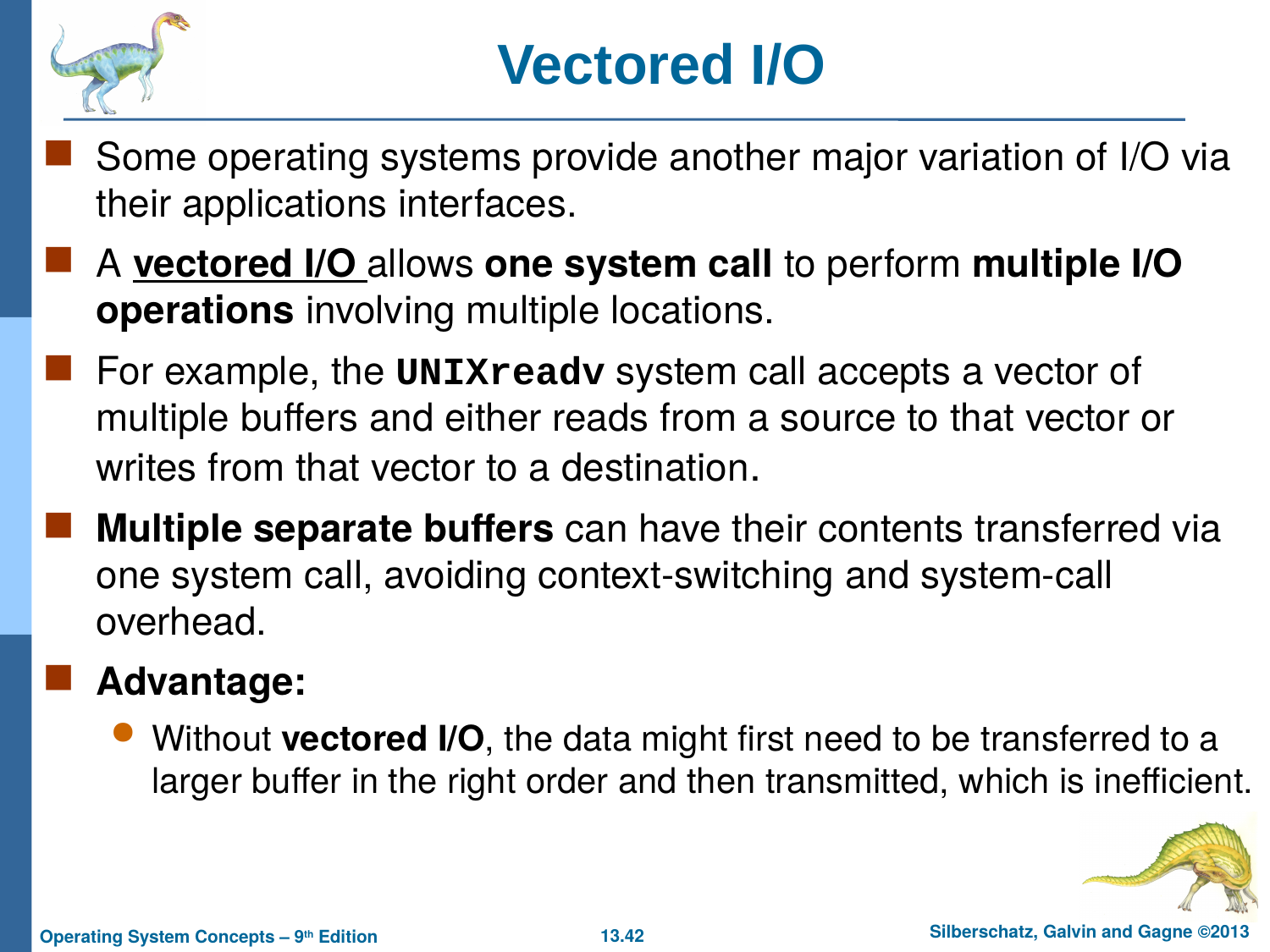

# Vectored I/O
Some operating systems provide another major variation of I/O via their applications interfaces.
A vectored I/O allows one system call to perform multiple I/O operations involving multiple locations.
For example, the UNIXreadv system call accepts a vector of multiple buffers and either reads from a source to that vector or writes from that vector to a destination.
Multiple separate buffers can have their contents transferred via one system call, avoiding context-switching and system-call overhead.
Advantage:
Without vectored I/O, the data might first need to be transferred to a larger buffer in the right order and then transmitted, which is inefficient.